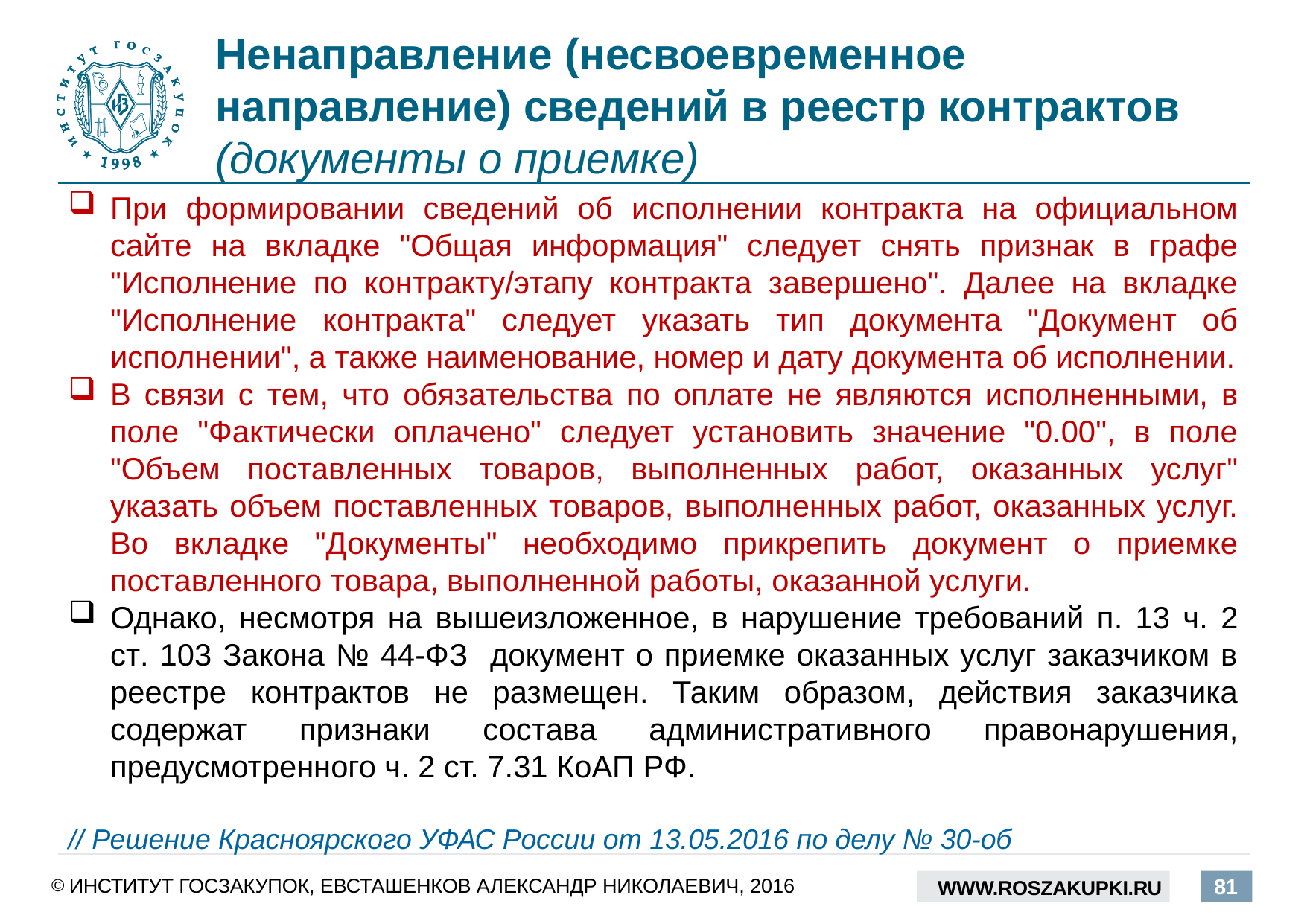

# Ненаправление (несвоевременное направление) сведений в реестр контрактов (документы о приемке)
При формировании сведений об исполнении контракта на официальном сайте на вкладке "Общая информация" следует снять признак в графе "Исполнение по контракту/этапу контракта завершено". Далее на вкладке "Исполнение контракта" следует указать тип документа "Документ об исполнении", а также наименование, номер и дату документа об исполнении.
В связи с тем, что обязательства по оплате не являются исполненными, в поле "Фактически оплачено" следует установить значение "0.00", в поле "Объем поставленных товаров, выполненных работ, оказанных услуг" указать объем поставленных товаров, выполненных работ, оказанных услуг. Во вкладке "Документы" необходимо прикрепить документ о приемке поставленного товара, выполненной работы, оказанной услуги.
Однако, несмотря на вышеизложенное, в нарушение требований п. 13 ч. 2 ст. 103 Закона № 44-ФЗ  документ о приемке оказанных услуг заказчиком в реестре контрактов не размещен. Таким образом, действия заказчика содержат признаки состава административного правонарушения, предусмотренного ч. 2 ст. 7.31 КоАП РФ.

// Решение Красноярского УФАС России от 13.05.2016 по делу № 30-об